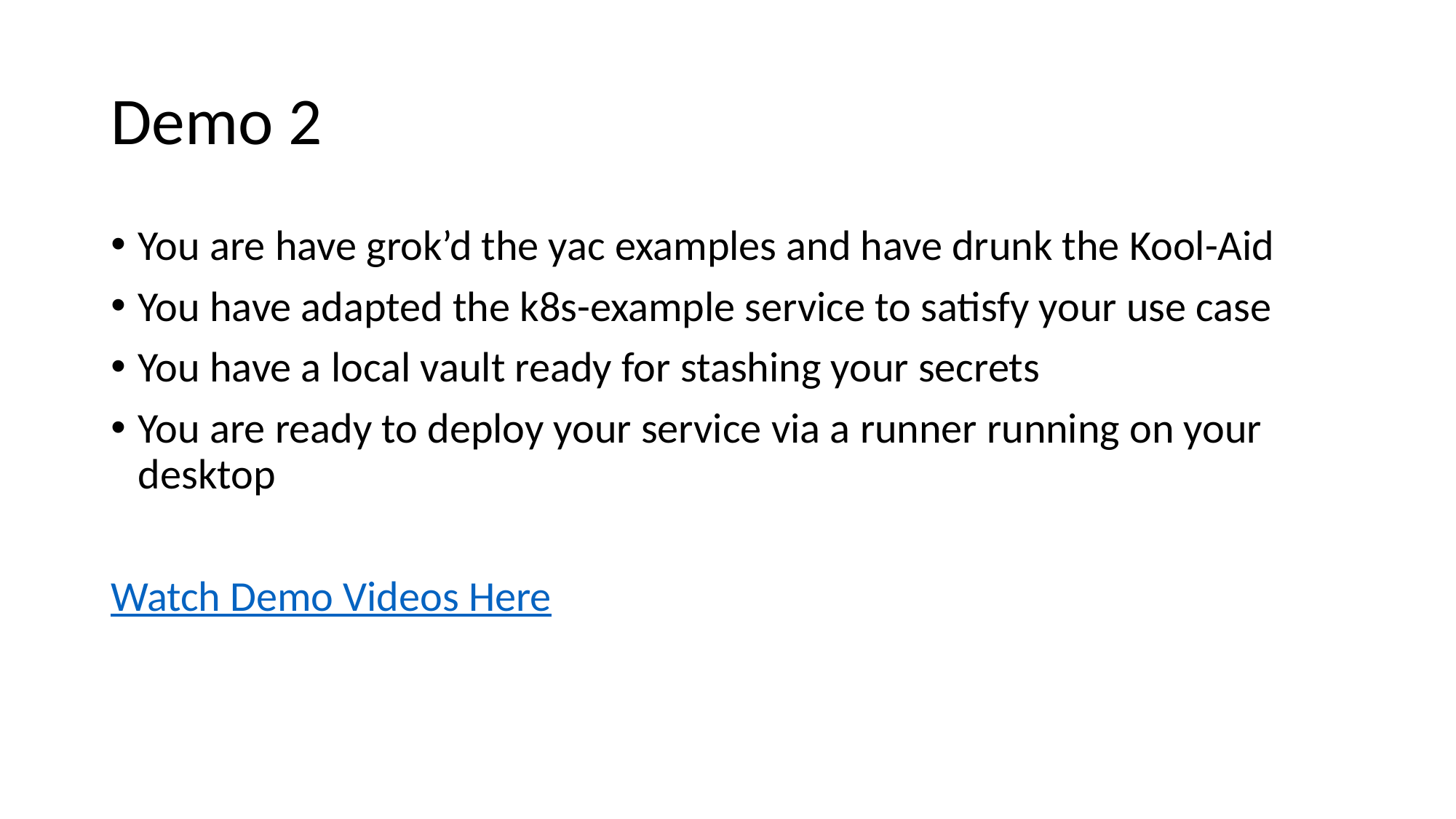

# Demo 2
You are have grok’d the yac examples and have drunk the Kool-Aid
You have adapted the k8s-example service to satisfy your use case
You have a local vault ready for stashing your secrets
You are ready to deploy your service via a runner running on your desktop

Watch Demo Videos Here